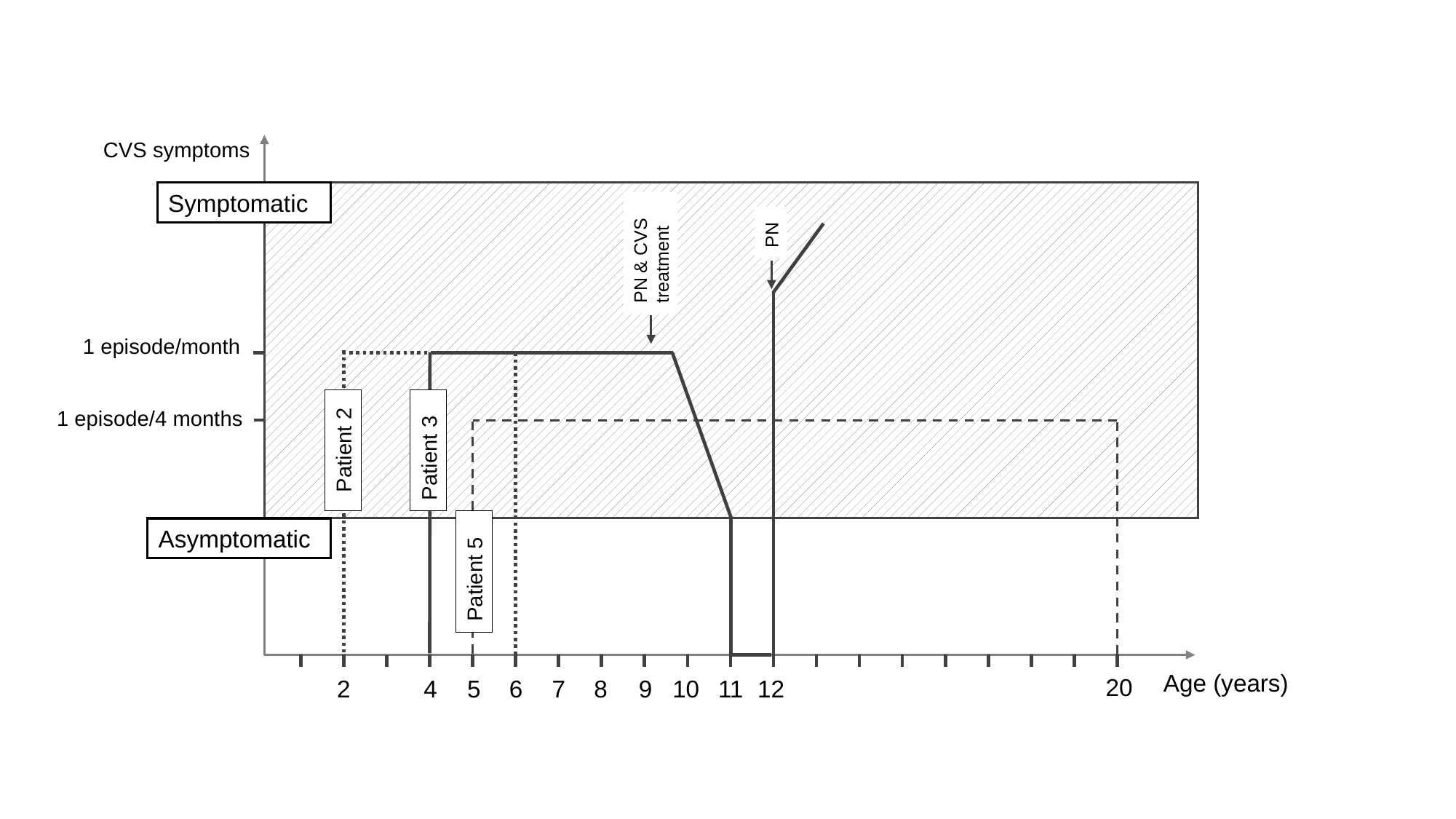

CVS symptoms
Symptomatic

PN
PN & CVS treatment
1 episode/month
1 episode/4 months
Patient 3
Patient 2
Asymptomatic
Patient 5

Age (years)
20
2
4
5
6
7
8
9
10
11
12